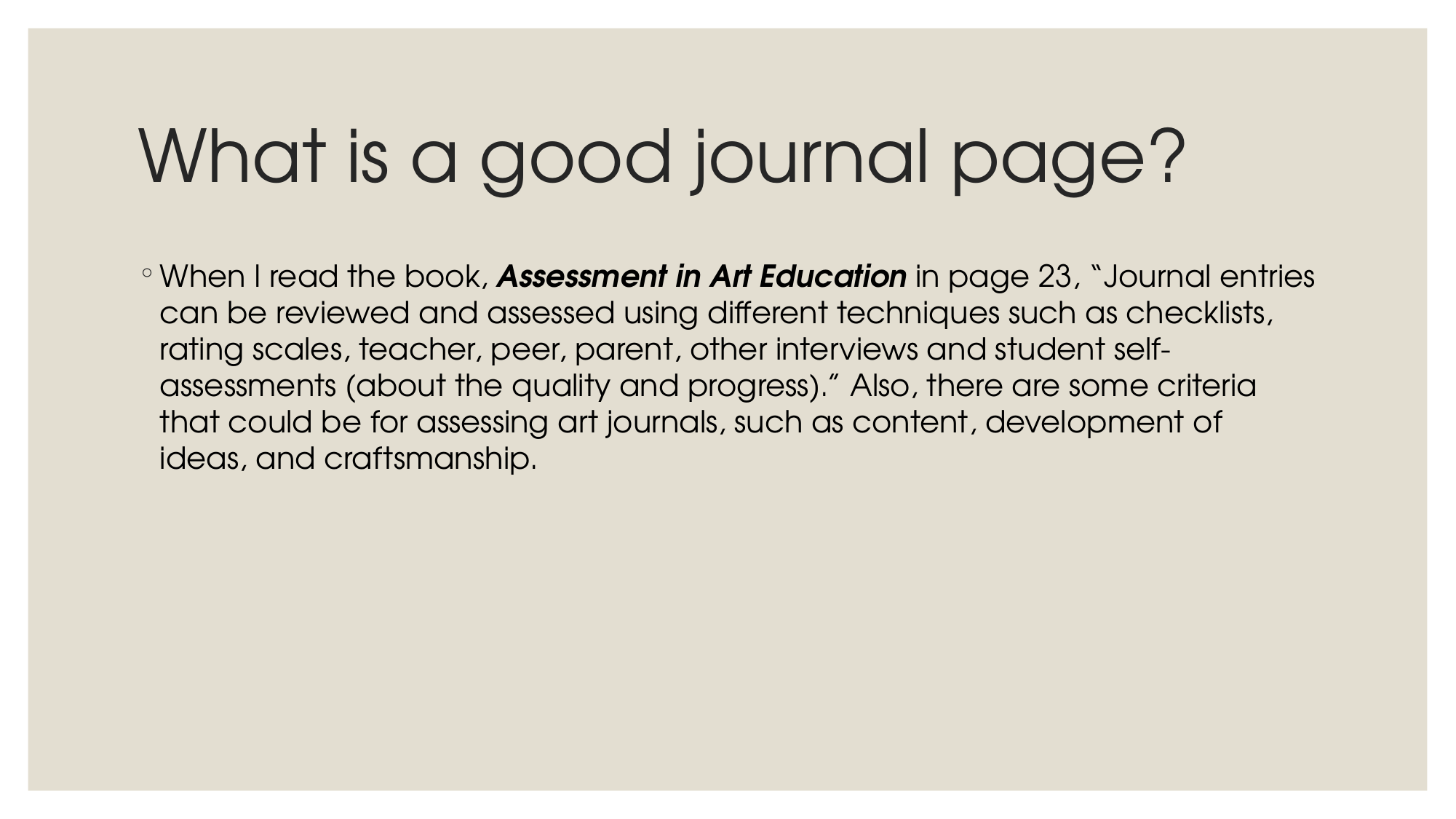

# What is a good journal page?
When I read the book, Assessment in Art Education in page 23, “Journal entries can be reviewed and assessed using different techniques such as checklists, rating scales, teacher, peer, parent, other interviews and student self-assessments (about the quality and progress).” Also, there are some criteria that could be for assessing art journals, such as content, development of ideas, and craftsmanship.